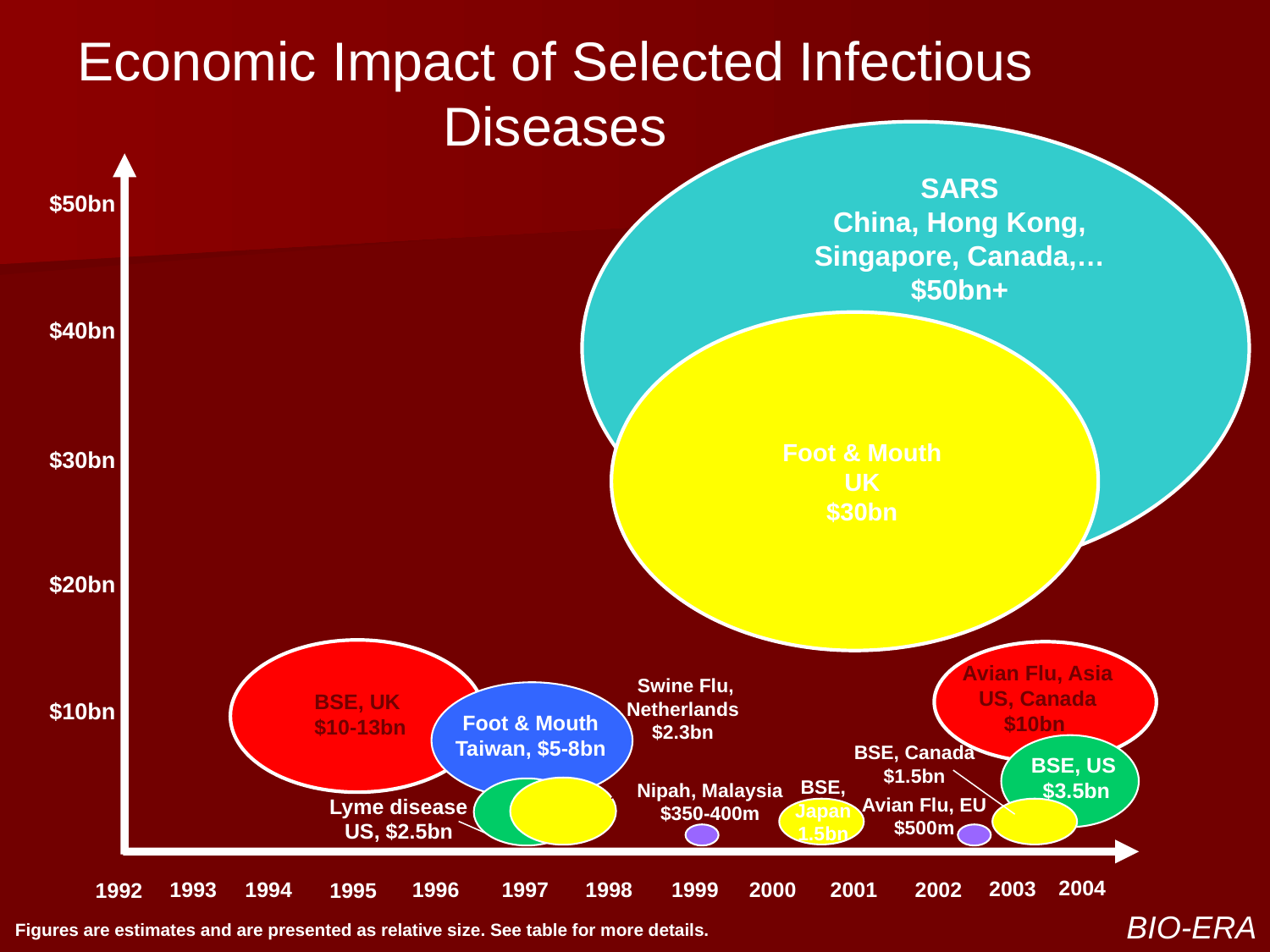

Economic Impact of Selected Infectious Diseases

SARS
China, Hong Kong,
Singapore, Canada,…
$50bn+
$50bn

$40bn

Foot & Mouth
UK
$30bn
$30bn
Estimated Cost
$20bn

 Avian Flu, Asia
 US, Canada
$10bn
 Swine Flu, Netherlands
$2.3bn
BSE, UK
$10-13bn

$10bn
Foot & Mouth
Taiwan, $5-8bn
BSE, Canada
$1.5bn

BSE, US
$3.5bn
BSE, Japan 1.5bn

Nipah, Malaysia
$350-400m

Avian Flu, EU
$500m
Lyme disease
US, $2.5bn

2004
2003
1996
1997
1998
1999
2000
2001
2002
1993
1994
1992
1995
BIO-ERA
Figures are estimates and are presented as relative size. See table for more details.